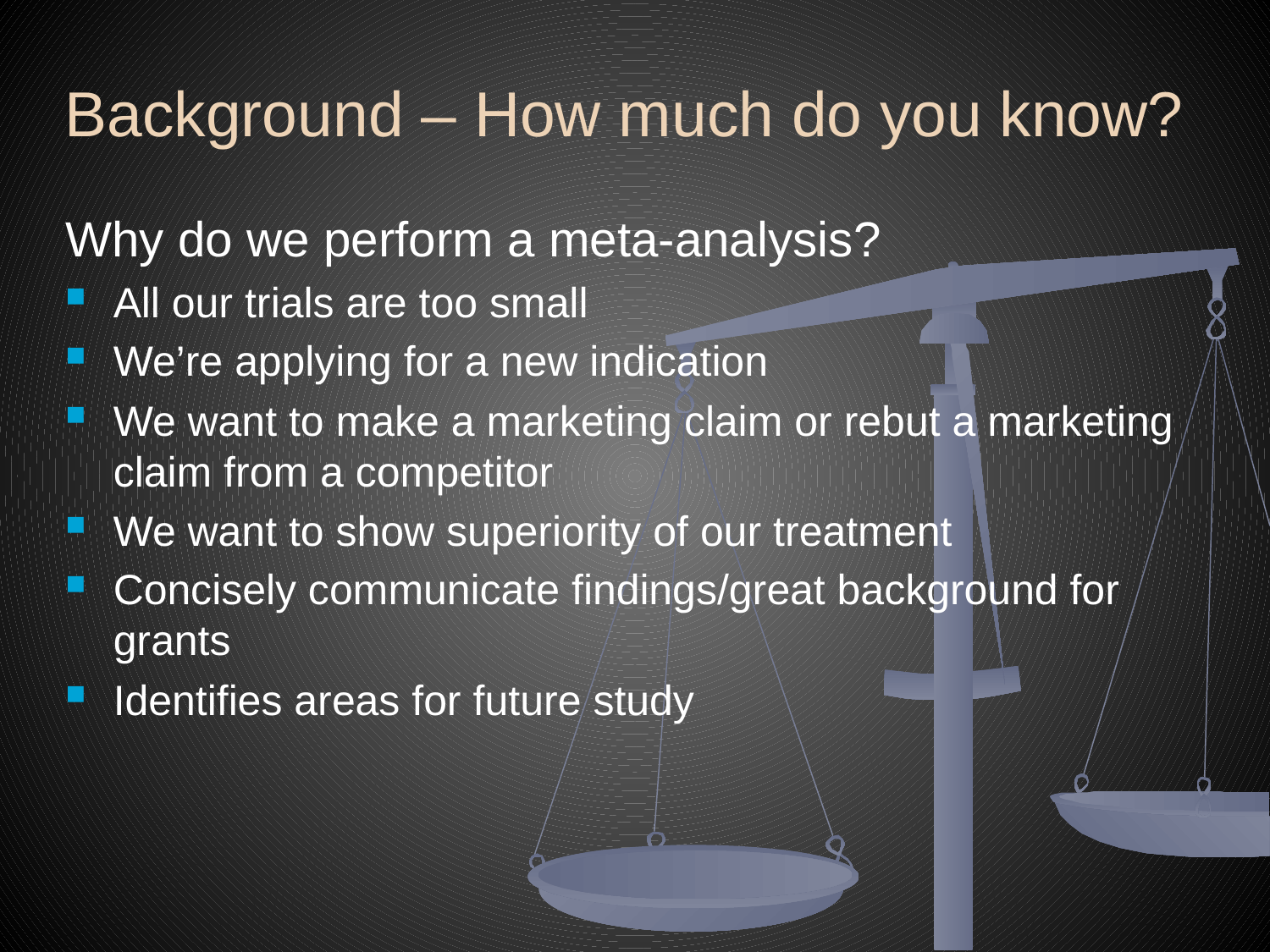

Background – How much do you know?
Why do we perform a meta-analysis?
All our trials are too small
We’re applying for a new indication
We want to make a marketing claim or rebut a marketing claim from a competitor
We want to show superiority of our treatment
Concisely communicate findings/great background for grants
Identifies areas for future study